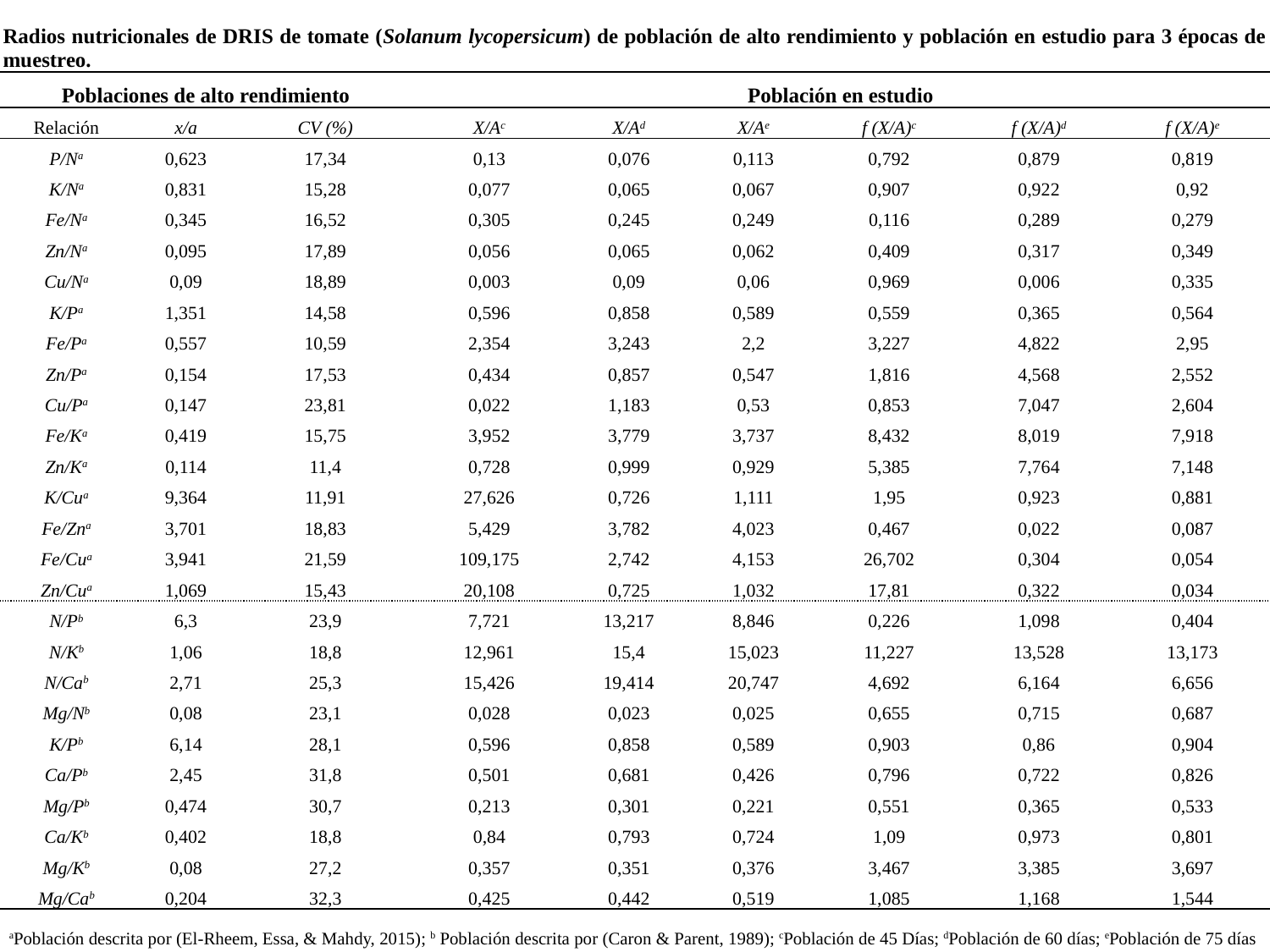

| Radios nutricionales de DRIS de tomate (Solanum lycopersicum) de población de alto rendimiento y población en estudio para 3 épocas de muestreo. |  |  |  |  |  |  |  |  |
| --- | --- | --- | --- | --- | --- | --- | --- | --- |
| Poblaciones de alto rendimiento |  |  | Población en estudio |  |  |  |  |  |
| Relación | x/a | CV (%) | X/Ac | X/Ad | X/Ae | f (X/A)c | f (X/A)d | f (X/A)e |
| P/Na | 0,623 | 17,34 | 0,13 | 0,076 | 0,113 | 0,792 | 0,879 | 0,819 |
| K/Na | 0,831 | 15,28 | 0,077 | 0,065 | 0,067 | 0,907 | 0,922 | 0,92 |
| Fe/Na | 0,345 | 16,52 | 0,305 | 0,245 | 0,249 | 0,116 | 0,289 | 0,279 |
| Zn/Na | 0,095 | 17,89 | 0,056 | 0,065 | 0,062 | 0,409 | 0,317 | 0,349 |
| Cu/Na | 0,09 | 18,89 | 0,003 | 0,09 | 0,06 | 0,969 | 0,006 | 0,335 |
| K/Pa | 1,351 | 14,58 | 0,596 | 0,858 | 0,589 | 0,559 | 0,365 | 0,564 |
| Fe/Pa | 0,557 | 10,59 | 2,354 | 3,243 | 2,2 | 3,227 | 4,822 | 2,95 |
| Zn/Pa | 0,154 | 17,53 | 0,434 | 0,857 | 0,547 | 1,816 | 4,568 | 2,552 |
| Cu/Pa | 0,147 | 23,81 | 0,022 | 1,183 | 0,53 | 0,853 | 7,047 | 2,604 |
| Fe/Ka | 0,419 | 15,75 | 3,952 | 3,779 | 3,737 | 8,432 | 8,019 | 7,918 |
| Zn/Ka | 0,114 | 11,4 | 0,728 | 0,999 | 0,929 | 5,385 | 7,764 | 7,148 |
| K/Cua | 9,364 | 11,91 | 27,626 | 0,726 | 1,111 | 1,95 | 0,923 | 0,881 |
| Fe/Zna | 3,701 | 18,83 | 5,429 | 3,782 | 4,023 | 0,467 | 0,022 | 0,087 |
| Fe/Cua | 3,941 | 21,59 | 109,175 | 2,742 | 4,153 | 26,702 | 0,304 | 0,054 |
| Zn/Cua | 1,069 | 15,43 | 20,108 | 0,725 | 1,032 | 17,81 | 0,322 | 0,034 |
| N/Pb | 6,3 | 23,9 | 7,721 | 13,217 | 8,846 | 0,226 | 1,098 | 0,404 |
| N/Kb | 1,06 | 18,8 | 12,961 | 15,4 | 15,023 | 11,227 | 13,528 | 13,173 |
| N/Cab | 2,71 | 25,3 | 15,426 | 19,414 | 20,747 | 4,692 | 6,164 | 6,656 |
| Mg/Nb | 0,08 | 23,1 | 0,028 | 0,023 | 0,025 | 0,655 | 0,715 | 0,687 |
| K/Pb | 6,14 | 28,1 | 0,596 | 0,858 | 0,589 | 0,903 | 0,86 | 0,904 |
| Ca/Pb | 2,45 | 31,8 | 0,501 | 0,681 | 0,426 | 0,796 | 0,722 | 0,826 |
| Mg/Pb | 0,474 | 30,7 | 0,213 | 0,301 | 0,221 | 0,551 | 0,365 | 0,533 |
| Ca/Kb | 0,402 | 18,8 | 0,84 | 0,793 | 0,724 | 1,09 | 0,973 | 0,801 |
| Mg/Kb | 0,08 | 27,2 | 0,357 | 0,351 | 0,376 | 3,467 | 3,385 | 3,697 |
| Mg/Cab | 0,204 | 32,3 | 0,425 | 0,442 | 0,519 | 1,085 | 1,168 | 1,544 |
| aPoblación descrita por (El-Rheem, Essa, & Mahdy, 2015); b Población descrita por (Caron & Parent, 1989); cPoblación de 45 Días; dPoblación de 60 días; ePoblación de 75 días |  |  |  |  |  |  |  |  |